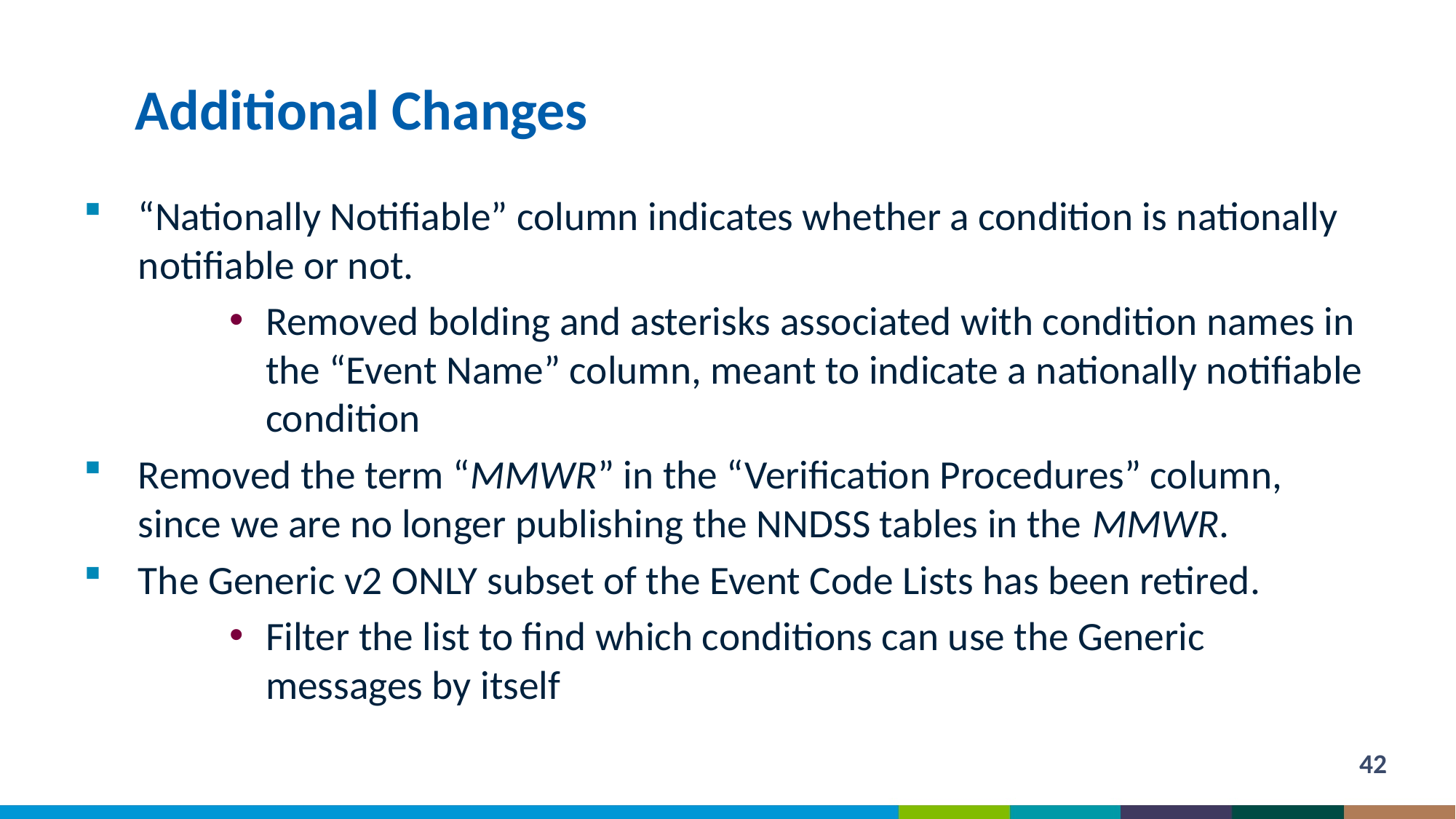

# Additional Changes
“Nationally Notifiable” column indicates whether a condition is nationally notifiable or not.
Removed bolding and asterisks associated with condition names in the “Event Name” column, meant to indicate a nationally notifiable condition
Removed the term “MMWR” in the “Verification Procedures” column, since we are no longer publishing the NNDSS tables in the MMWR.
The Generic v2 ONLY subset of the Event Code Lists has been retired.
Filter the list to find which conditions can use the Generic messages by itself

42